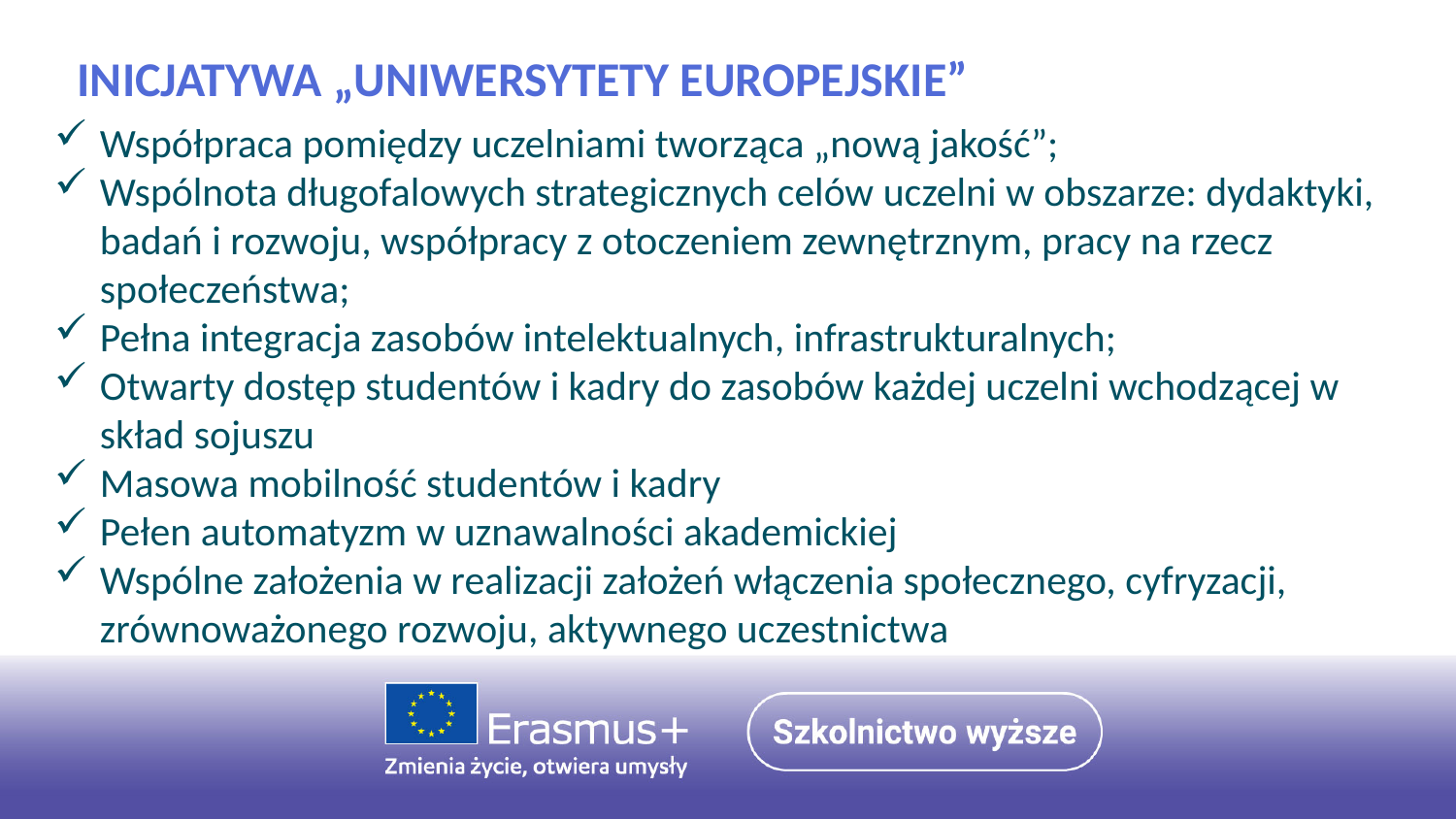

# Inicjatywa „Uniwersytety Europejskie”
Współpraca pomiędzy uczelniami tworząca „nową jakość”;
Wspólnota długofalowych strategicznych celów uczelni w obszarze: dydaktyki, badań i rozwoju, współpracy z otoczeniem zewnętrznym, pracy na rzecz społeczeństwa;
Pełna integracja zasobów intelektualnych, infrastrukturalnych;
Otwarty dostęp studentów i kadry do zasobów każdej uczelni wchodzącej w skład sojuszu
Masowa mobilność studentów i kadry
Pełen automatyzm w uznawalności akademickiej
Wspólne założenia w realizacji założeń włączenia społecznego, cyfryzacji, zrównoważonego rozwoju, aktywnego uczestnictwa